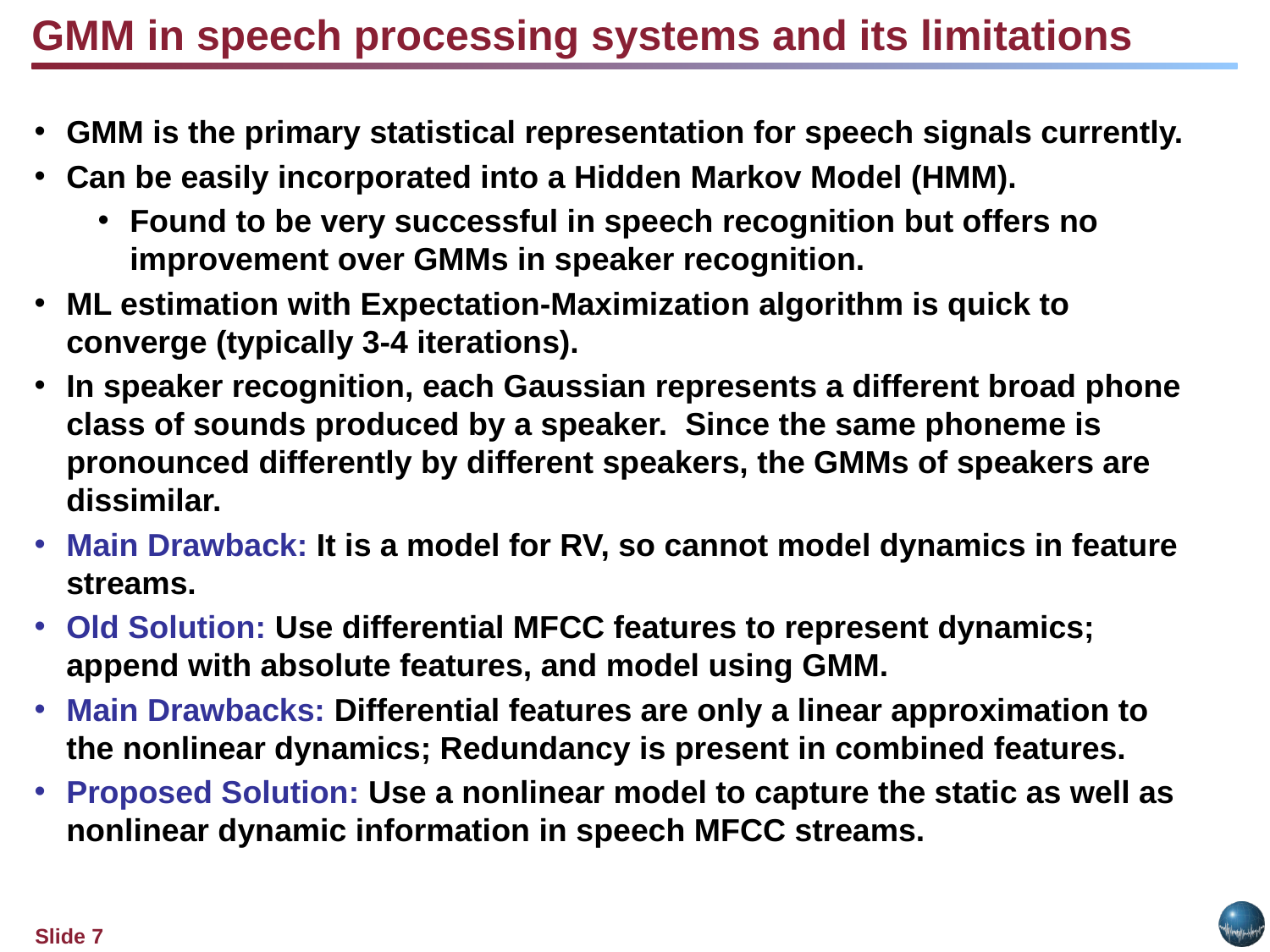

GMM in speech processing systems and its limitations
GMM is the primary statistical representation for speech signals currently.
Can be easily incorporated into a Hidden Markov Model (HMM).
Found to be very successful in speech recognition but offers no improvement over GMMs in speaker recognition.
ML estimation with Expectation-Maximization algorithm is quick to converge (typically 3-4 iterations).
In speaker recognition, each Gaussian represents a different broad phone class of sounds produced by a speaker.  Since the same phoneme is pronounced differently by different speakers, the GMMs of speakers are dissimilar.
Main Drawback: It is a model for RV, so cannot model dynamics in feature streams.
Old Solution: Use differential MFCC features to represent dynamics; append with absolute features, and model using GMM.
Main Drawbacks: Differential features are only a linear approximation to the nonlinear dynamics; Redundancy is present in combined features.
Proposed Solution: Use a nonlinear model to capture the static as well as nonlinear dynamic information in speech MFCC streams.